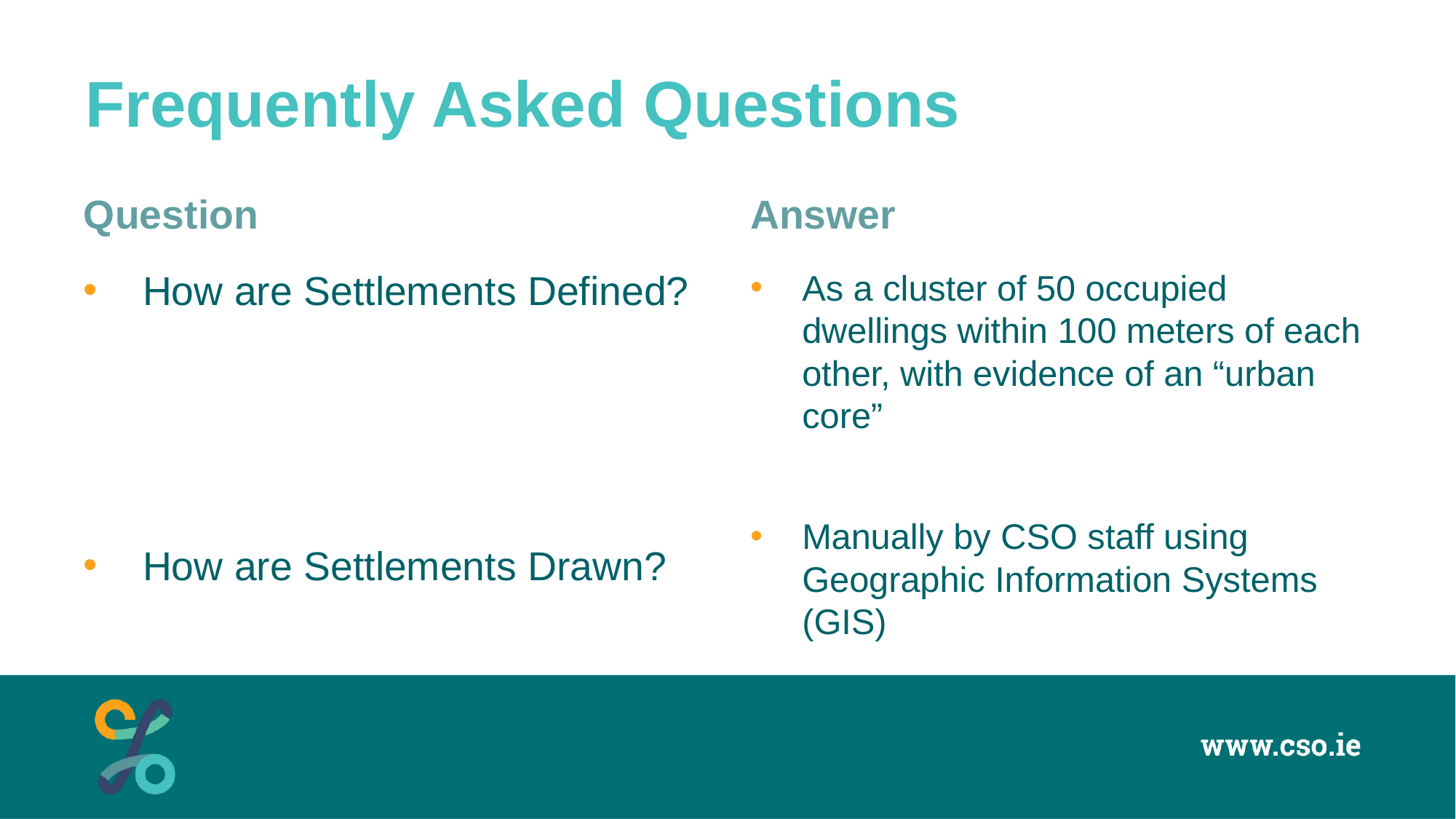

# Frequently Asked Questions
Question
Answer
How are Settlements Defined?

How are Settlements Drawn?
As a cluster of 50 occupied dwellings within 100 meters of each other, with evidence of an “urban core”

Manually by CSO staff using Geographic Information Systems (GIS)